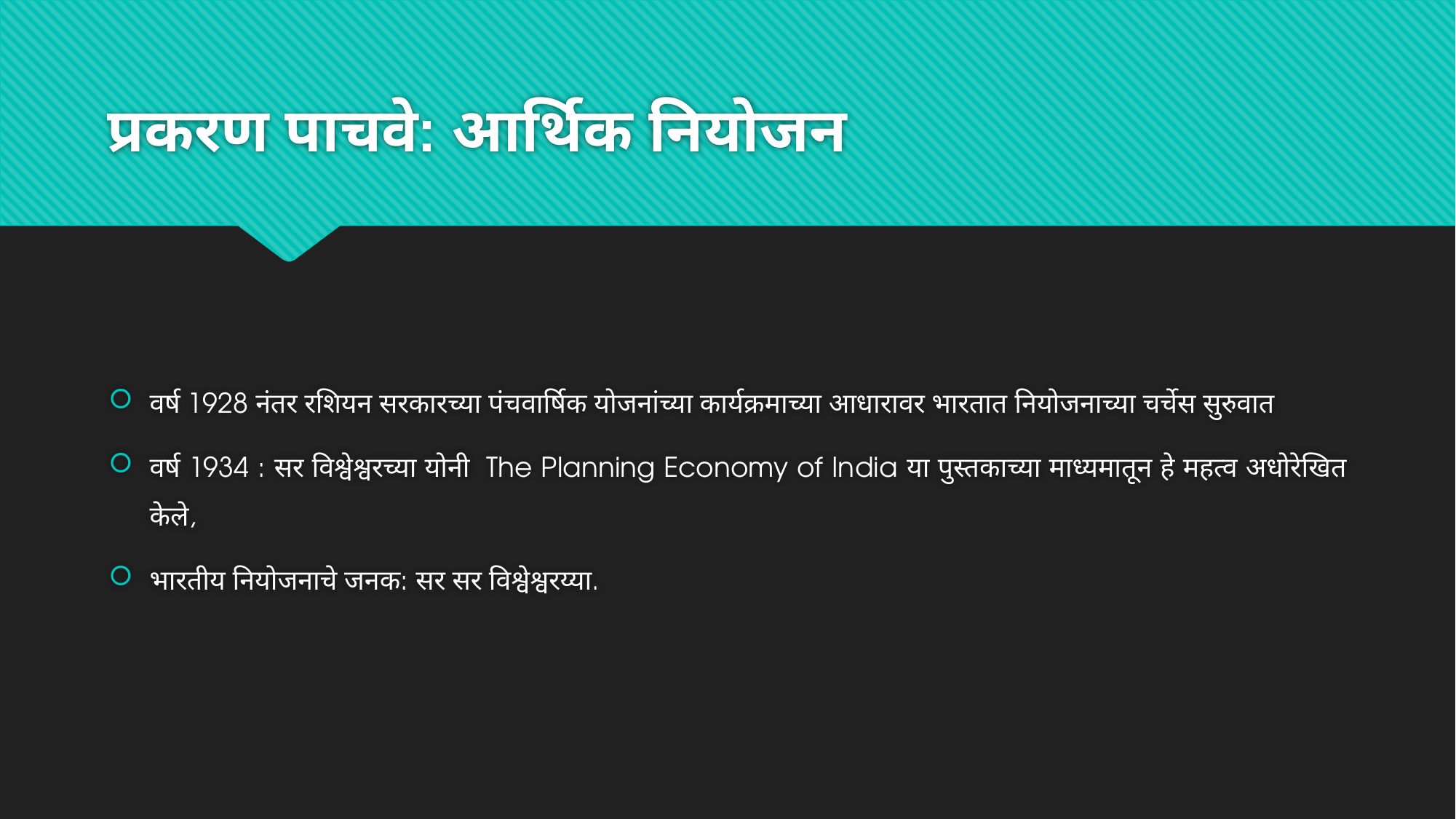

# प्रकरण पाचवे: आर्थिक नियोजन
वर्ष 1928 नंतर रशियन सरकारच्या पंचवार्षिक योजनांच्या कार्यक्रमाच्या आधारावर भारतात नियोजनाच्या चर्चेस सुरुवात
वर्ष 1934 : सर विश्वेश्वरच्या योनी  The Planning Economy of India या पुस्तकाच्या माध्यमातून हे महत्व अधोरेखित केले,
भारतीय नियोजनाचे जनक: सर सर विश्वेश्वरय्या.